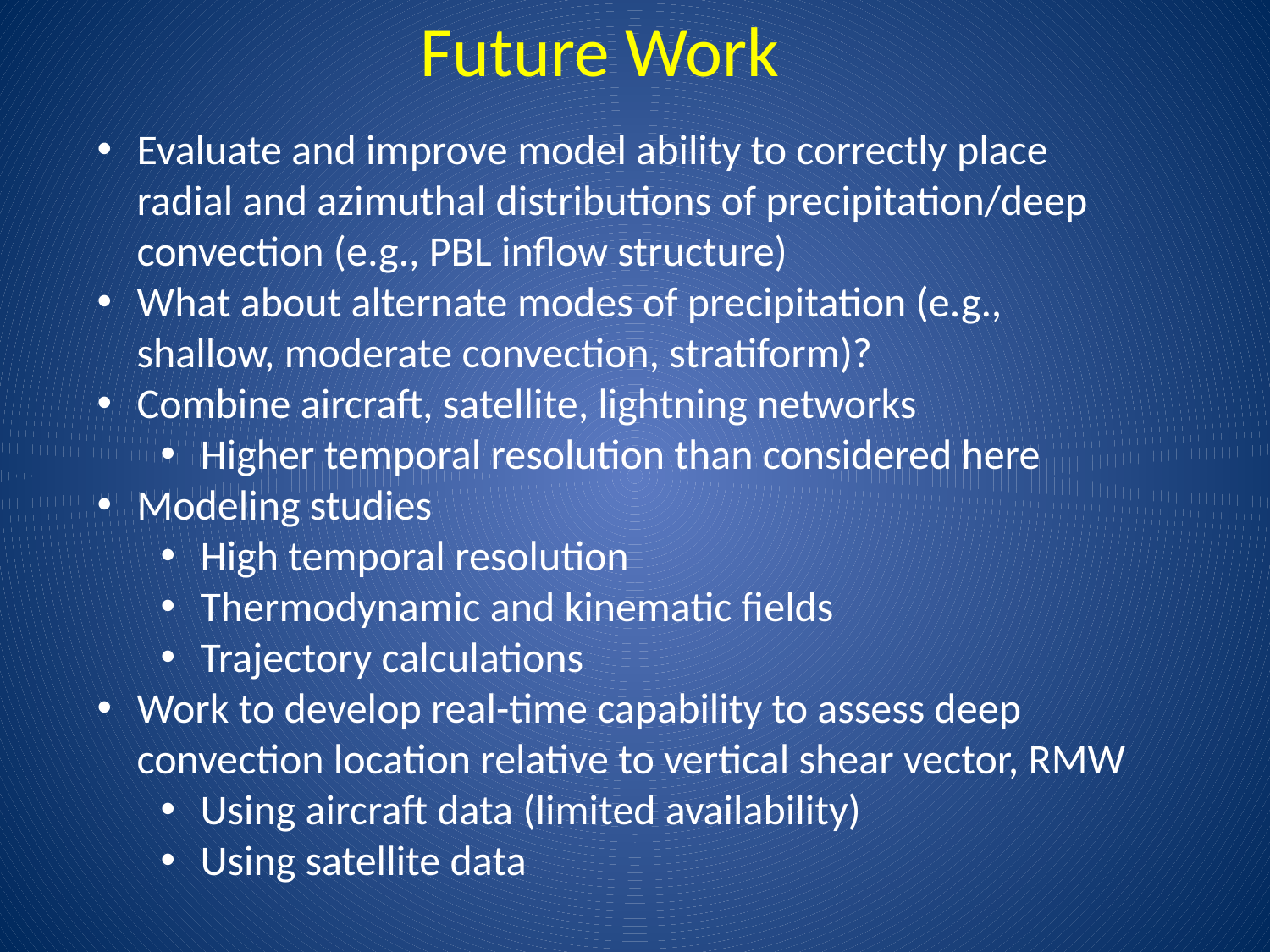

Future Work
Evaluate and improve model ability to correctly place radial and azimuthal distributions of precipitation/deep convection (e.g., PBL inflow structure)
What about alternate modes of precipitation (e.g., shallow, moderate convection, stratiform)?
Combine aircraft, satellite, lightning networks
Higher temporal resolution than considered here
Modeling studies
High temporal resolution
Thermodynamic and kinematic fields
Trajectory calculations
Work to develop real-time capability to assess deep convection location relative to vertical shear vector, RMW
Using aircraft data (limited availability)
Using satellite data